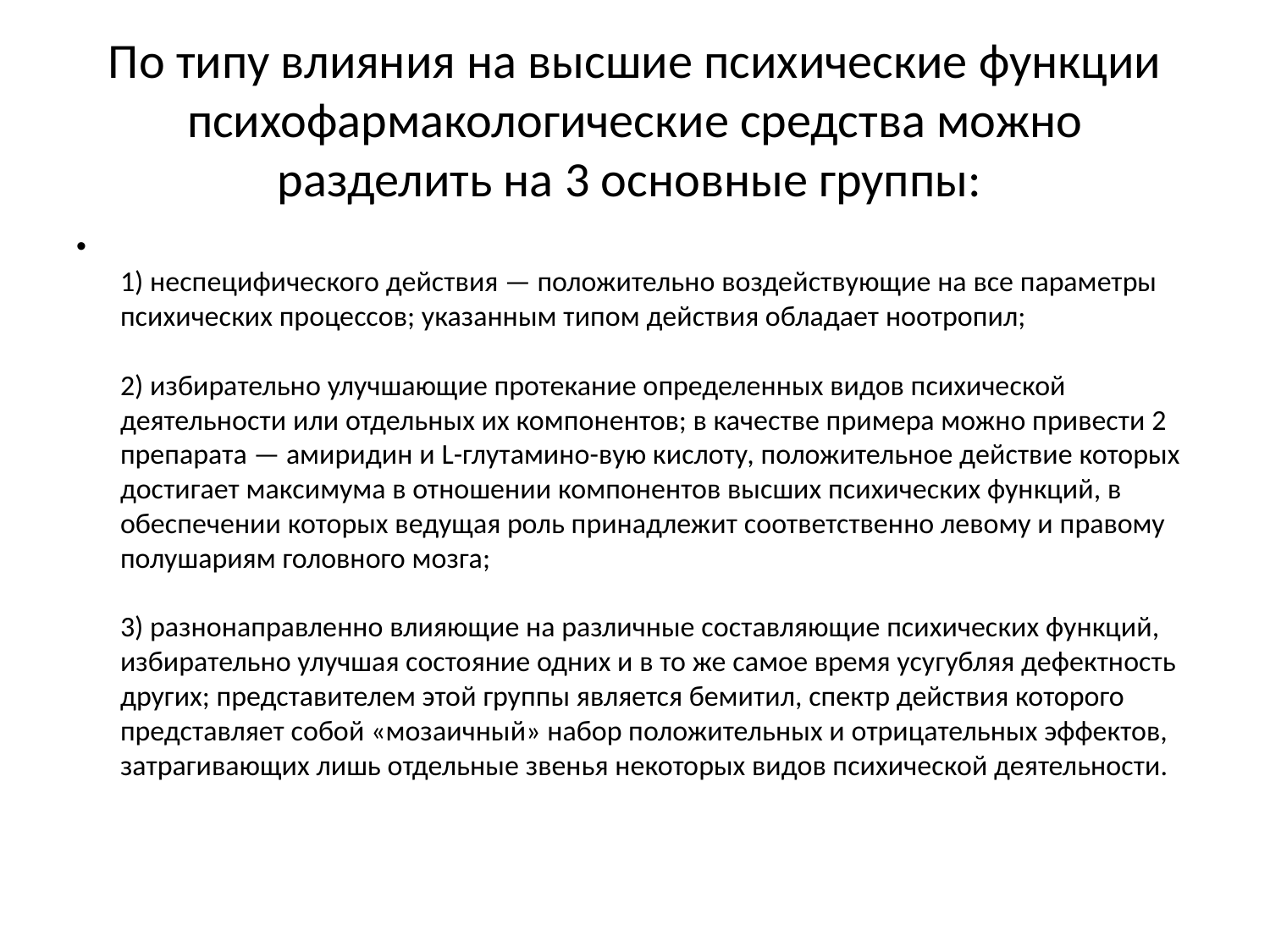

# По типу влияния на высшие психические функции психофармакологические средства можно разделить на 3 основные группы:
1) неспецифического действия — положительно воздействующие на все параметры психических процессов; указанным типом действия обладает ноотропил; 
2) избирательно улучшающие протекание определенных видов психической деятельности или отдельных их компонентов; в качестве примера можно привести 2 препарата — амиридин и L-глутамино-вую кислоту, положительное действие которых достигает максимума в отношении компонентов высших психических функций, в обеспечении которых ведущая роль принадлежит соответственно левому и правому полушариям головного мозга; 
3) разнонаправленно влияющие на различные составляющие психических функций, избирательно улучшая состояние одних и в то же самое время усугубляя дефектность других; представителем этой группы является бемитил, спектр действия которого представляет собой «мозаичный» набор положительных и отрицательных эффектов, затрагивающих лишь отдельные звенья некоторых видов психической деятельности.